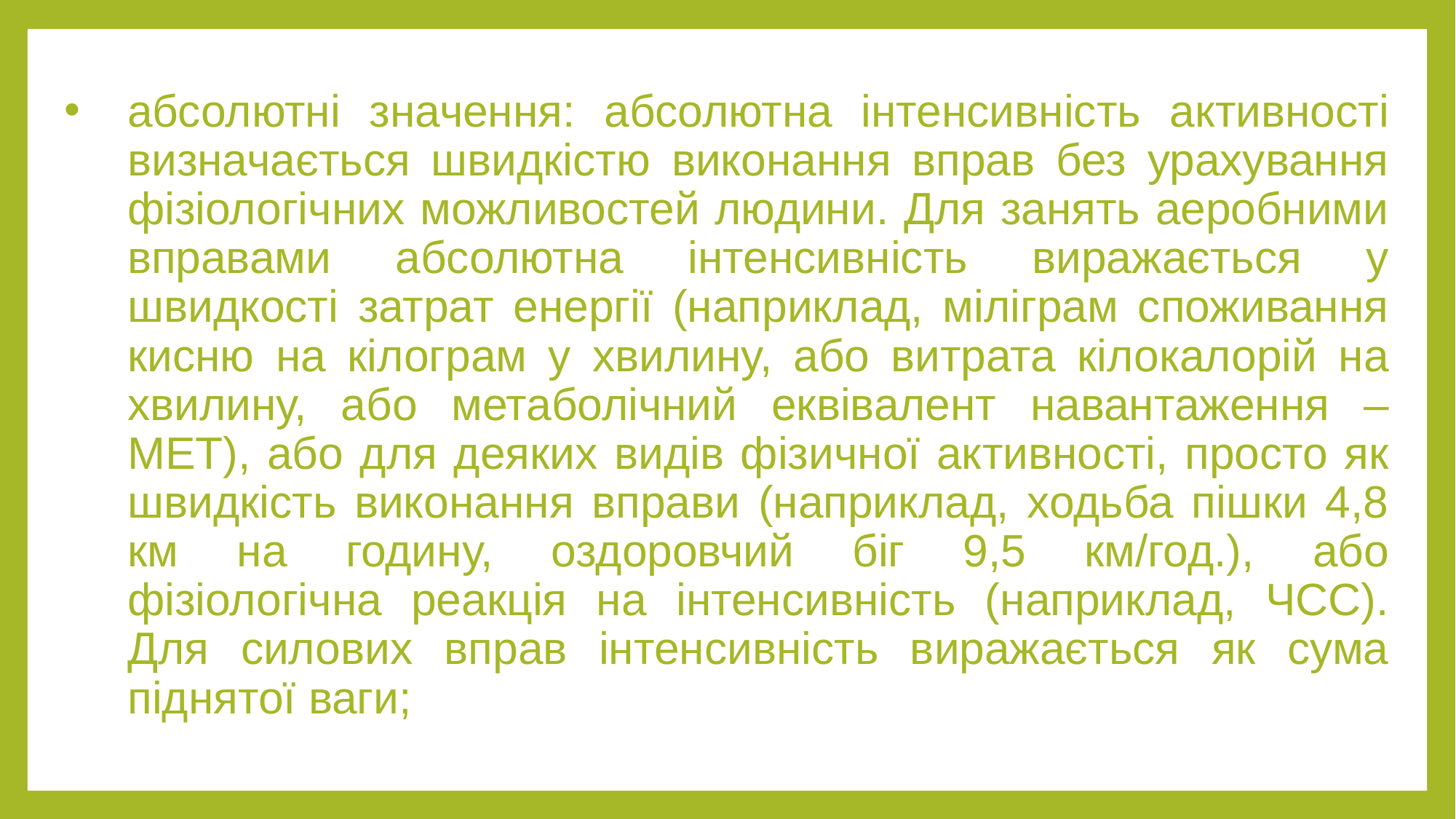

# абсолютні значення: абсолютна інтенсивність активності визначається швидкістю виконання вправ без урахування фізіологічних можливостей людини. Для занять аеробними вправами абсолютна інтенсивність виражається у швидкості затрат енергії (наприклад, міліграм споживання кисню на кілограм у хвилину, або витрата кілокалорій на хвилину, або метаболічний еквівалент навантаження – МЕТ), або для деяких видів фізичної активності, просто як швидкість виконання вправи (наприклад, ходьба пішки 4,8 км на годину, оздоровчий біг 9,5 км/год.), або фізіологічна реакція на інтенсивність (наприклад, ЧСС). Для силових вправ інтенсивність виражається як сума піднятої ваги;